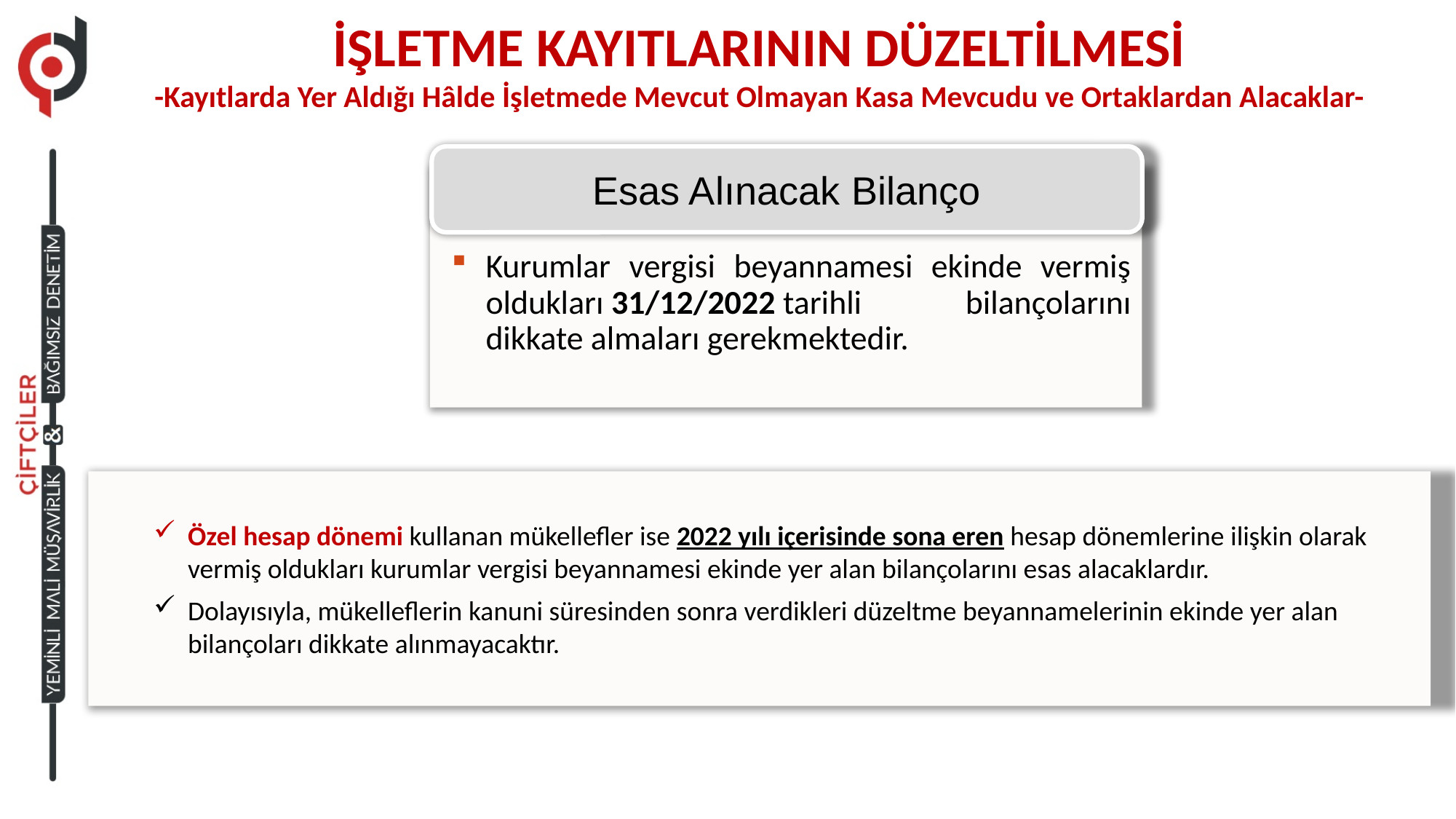

İŞLETME KAYITLARININ DÜZELTİLMESİ
-Kayıtlarda Yer Aldığı Hâlde İşletmede Mevcut Olmayan Kasa Mevcudu ve Ortaklardan Alacaklar-
Esas Alınacak Bilanço

Kurumlar vergisi beyannamesi ekinde vermiş oldukları 31/12/2022 tarihli bilançolarını dikkate almaları gerekmektedir.

Özel hesap dönemi kullanan mükellefler ise 2022 yılı içerisinde sona eren hesap dönemlerine ilişkin olarak vermiş oldukları kurumlar vergisi beyannamesi ekinde yer alan bilançolarını esas alacaklardır.
Dolayısıyla, mükelleflerin kanuni süresinden sonra verdikleri düzeltme beyannamelerinin ekinde yer alan bilançoları dikkate alınmayacaktır.